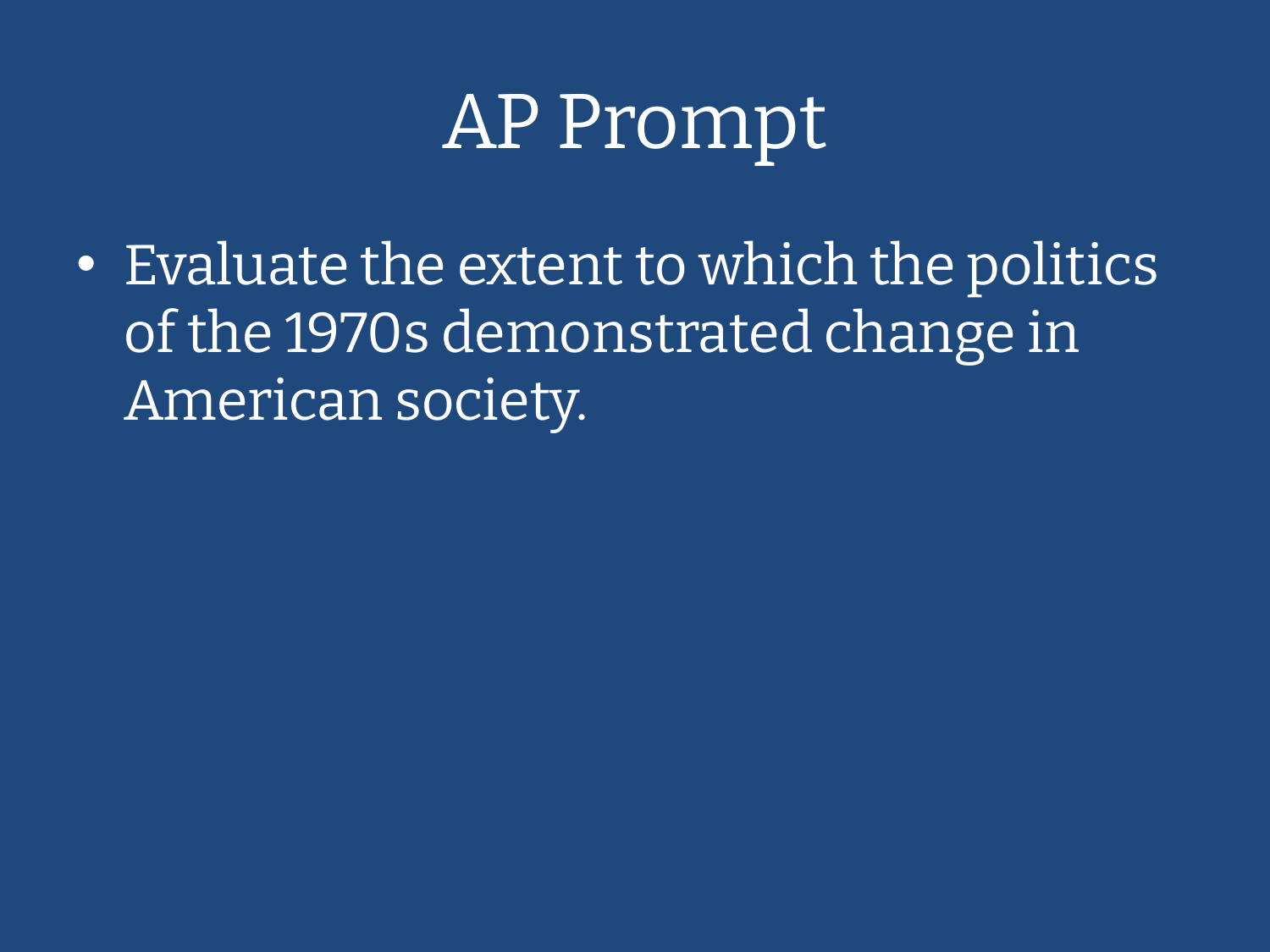

# AP Prompt
Evaluate the extent to which the politics of the 1970s demonstrated change in American society.